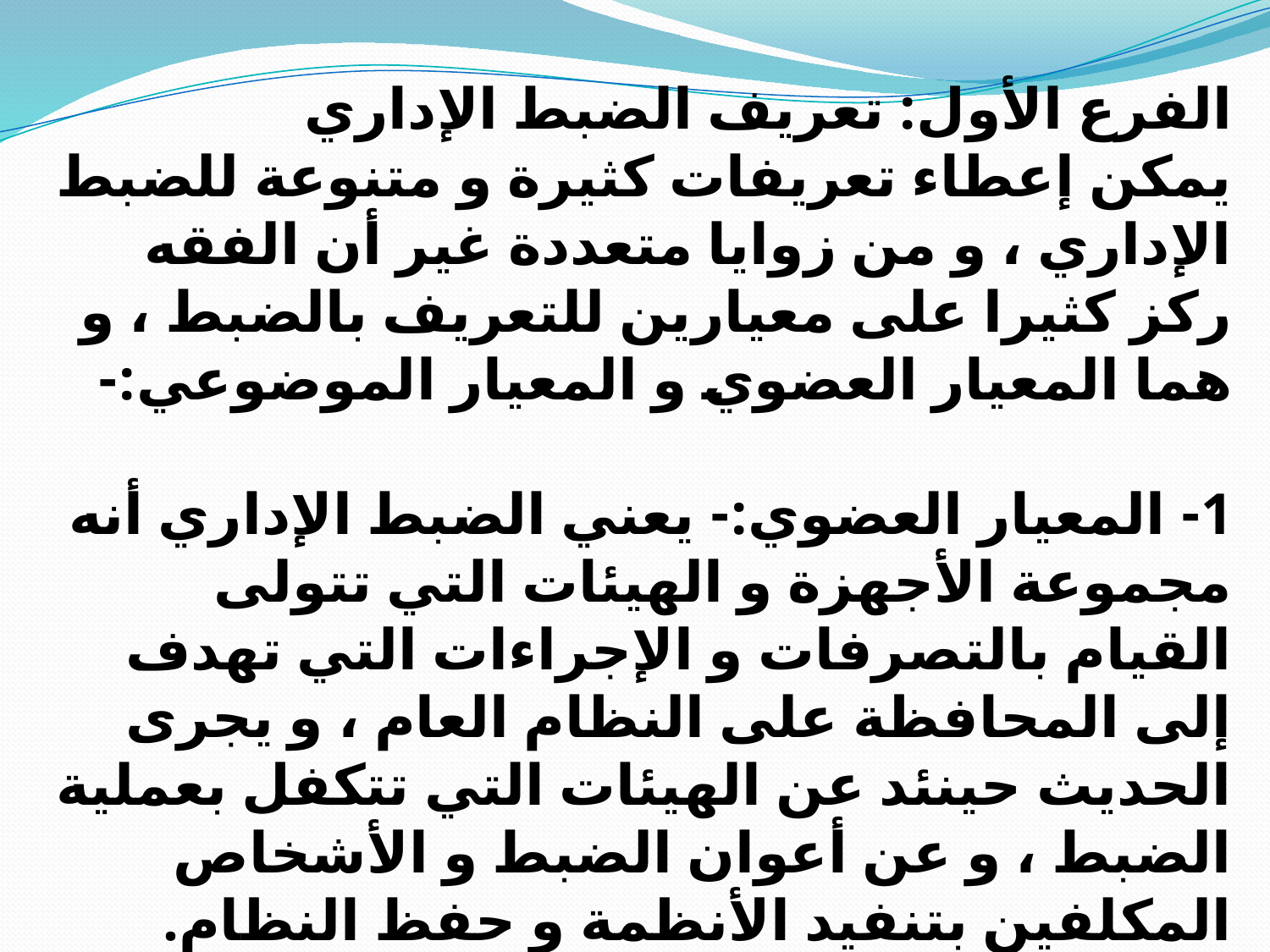

الفرع الأول: تعريف الضبط الإداري
يمكن إعطاء تعريفات كثيرة و متنوعة للضبط الإداري ، و من زوايا متعددة غير أن الفقه ركز كثيرا على معيارين للتعريف بالضبط ، و هما المعيار العضوي و المعيار الموضوعي:-
1- المعيار العضوي:- يعني الضبط الإداري أنه مجموعة الأجهزة و الهيئات التي تتولى القيام بالتصرفات و الإجراءات التي تهدف إلى المحافظة على النظام العام ، و يجرى الحديث حينئد عن الهيئات التي تتكفل بعملية الضبط ، و عن أعوان الضبط و الأشخاص المكلفين بتنفيد الأنظمة و حفظ النظام.